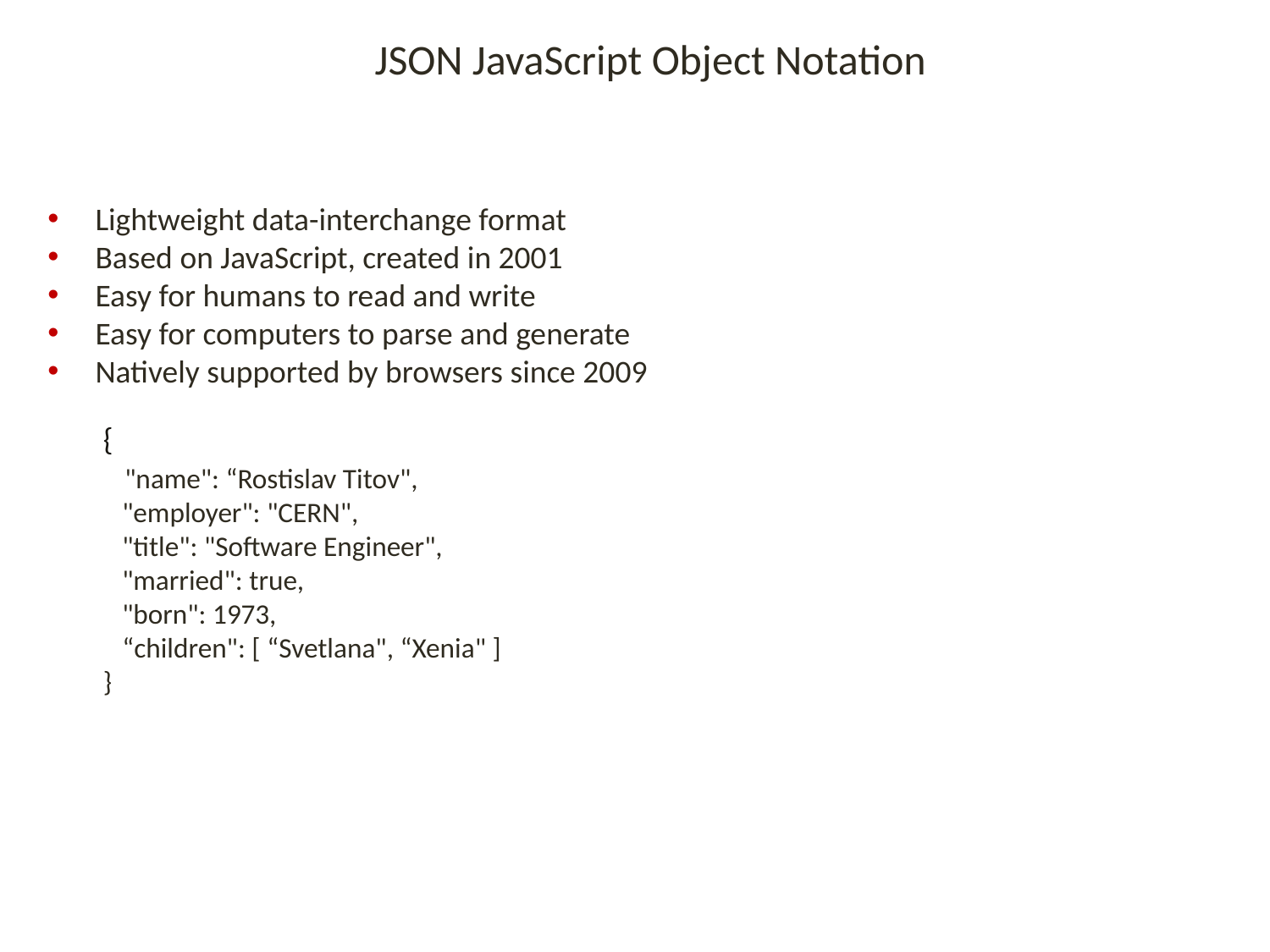

# JSON JavaScript Object Notation
Lightweight data-interchange format
Based on JavaScript, created in 2001
Easy for humans to read and write
Easy for computers to parse and generate
Natively supported by browsers since 2009

{
   "name": “Rostislav Titov",
   "employer": "CERN",
   "title": "Software Engineer",
   "married": true,
   "born": 1973,
   “children": [ “Svetlana", “Xenia" ]
}